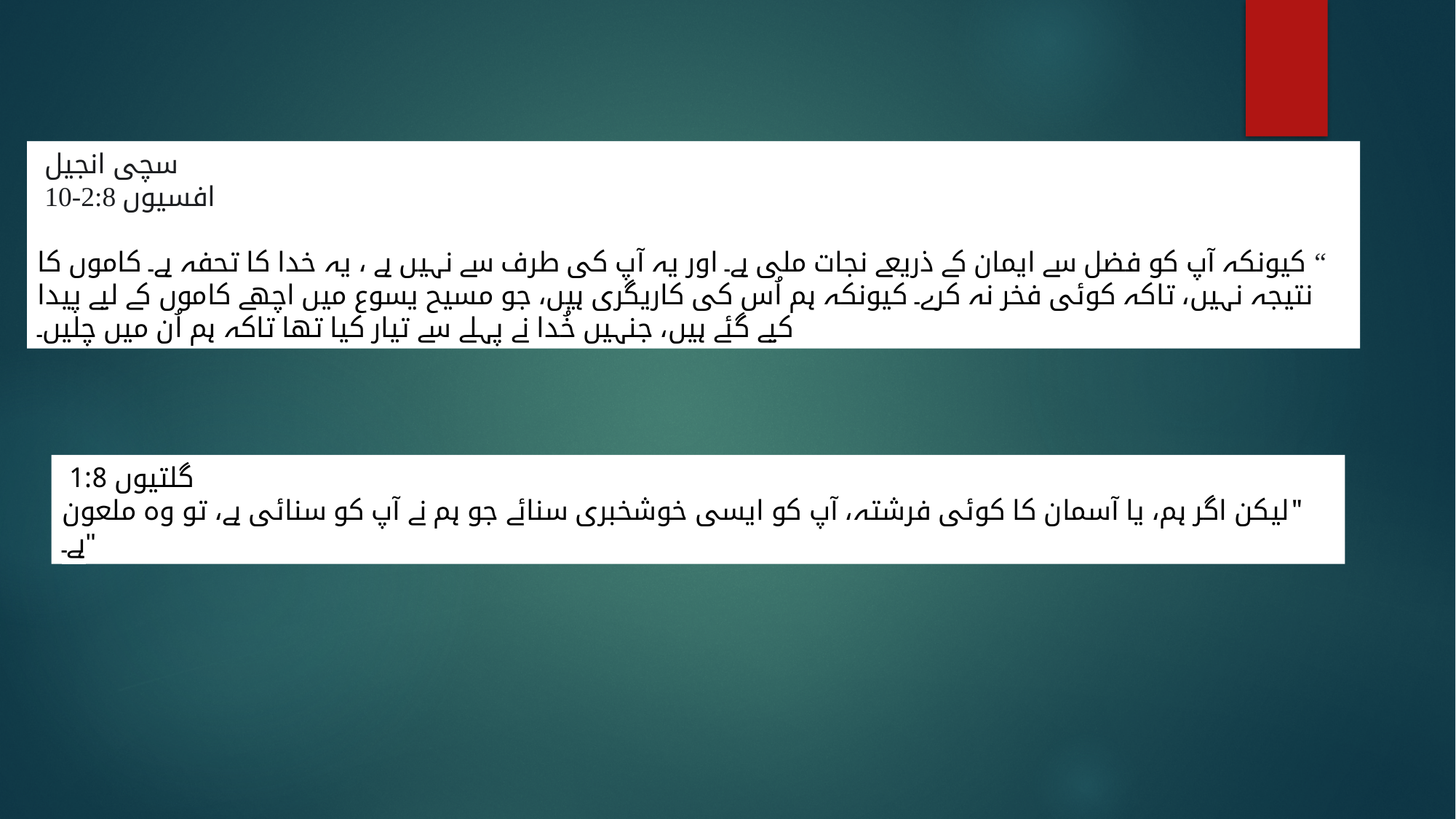

سچی انجیل
افسیوں 2:8-10
“ کیونکہ آپ کو فضل سے ایمان کے ذریعے نجات ملی ہے۔ اور یہ آپ کی طرف سے نہیں ہے ، یہ خدا کا تحفہ ہے۔ کاموں کا نتیجہ نہیں، تاکہ کوئی فخر نہ کرے۔ کیونکہ ہم اُس کی کاریگری ہیں، جو مسیح یسوع میں اچھے کاموں کے لیے پیدا کیے گئے ہیں، جنہیں خُدا نے پہلے سے تیار کیا تھا تاکہ ہم اُن میں چلیں۔
گلتیوں 1:8
"لیکن اگر ہم، یا آسمان کا کوئی فرشتہ، آپ کو ایسی خوشخبری سنائے جو ہم نے آپ کو سنائی ہے، تو وہ ملعون ہے۔"